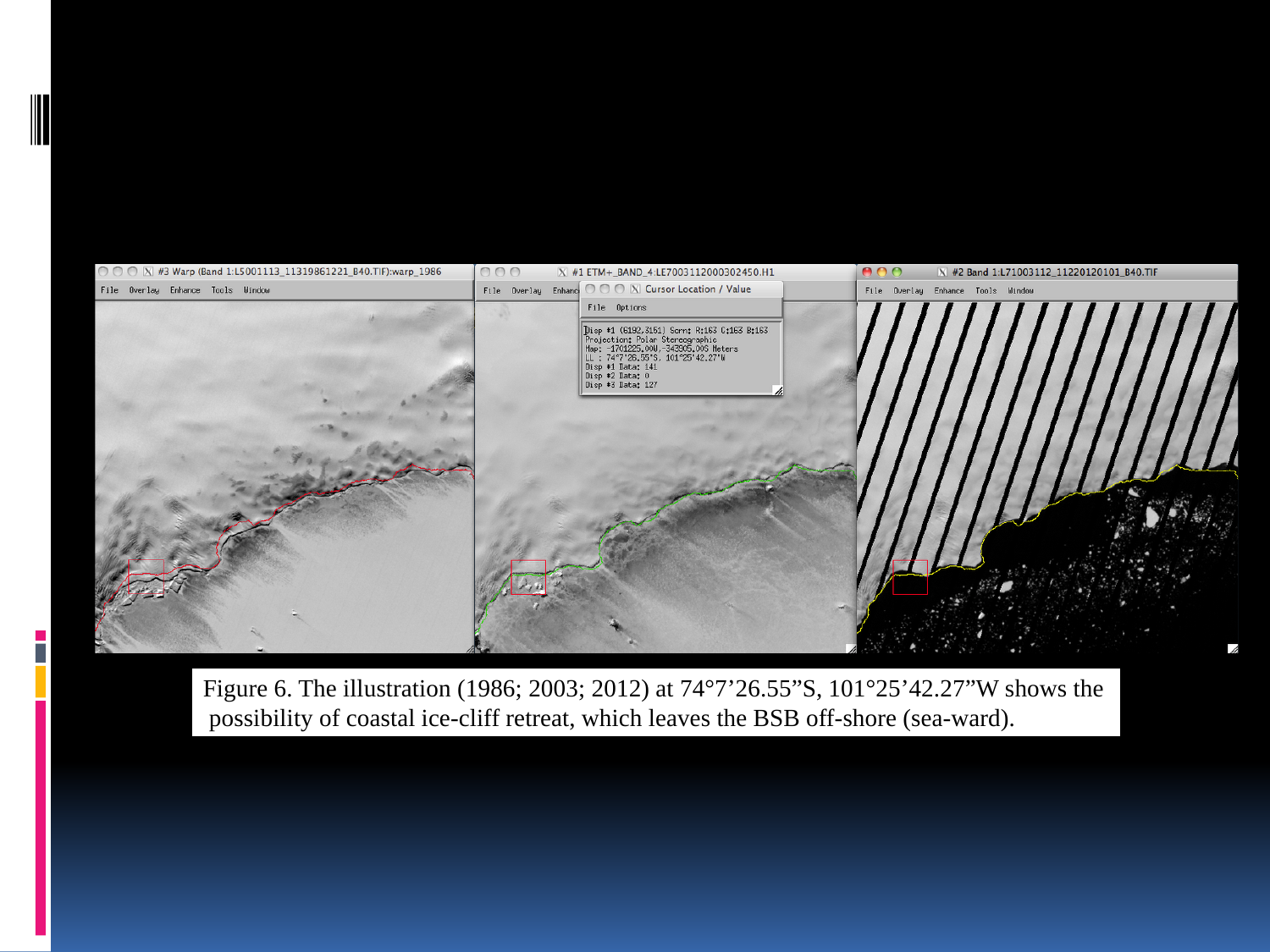

#

Figure 6. The illustration (1986; 2003; 2012) at 74°7’26.55”S, 101°25’42.27”W shows the  possibility of coastal ice-cliff retreat, which leaves the BSB off-shore (sea-ward).